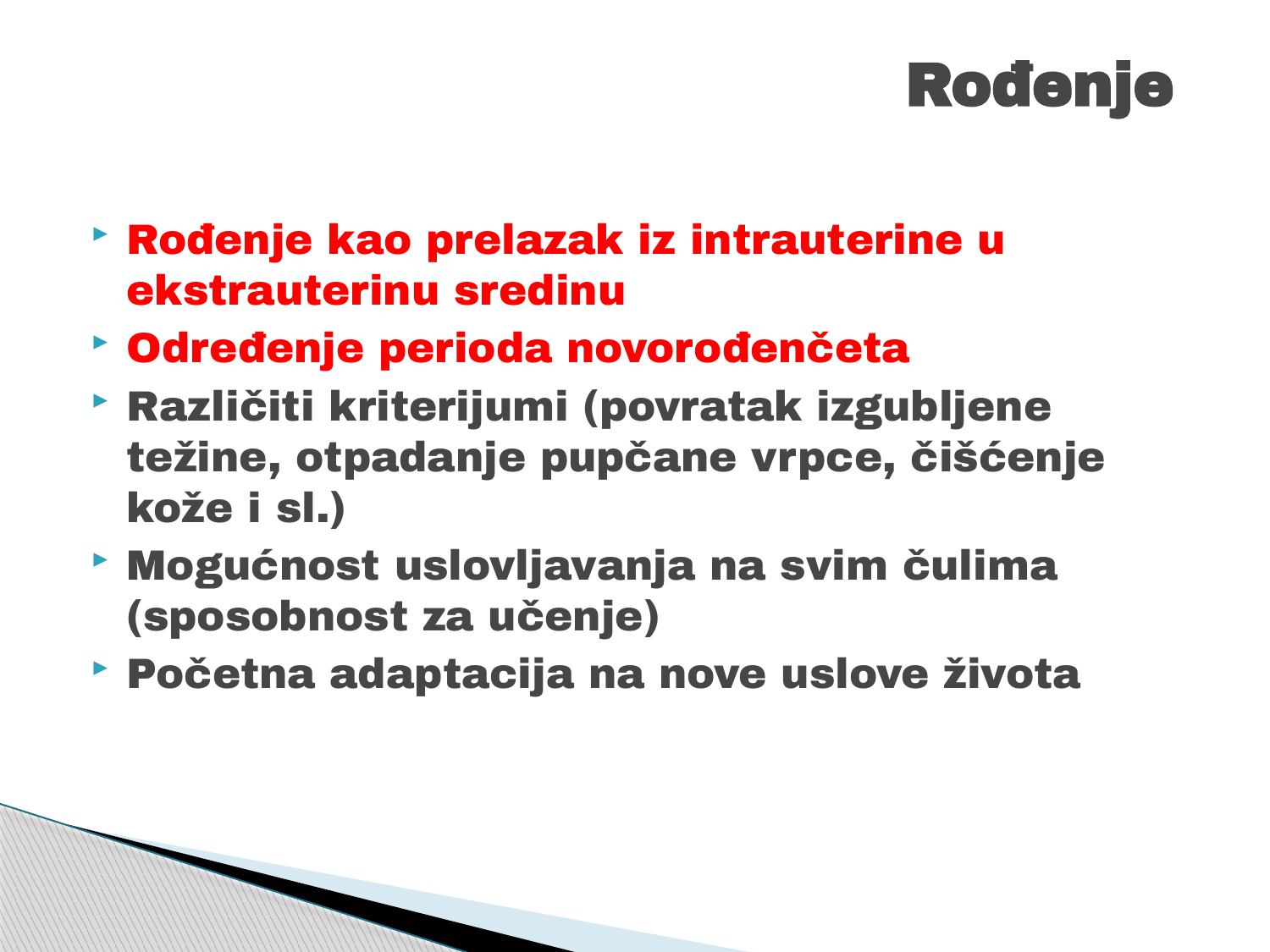

# Rođenje
Rođenje kao prelazak iz intrauterine u ekstrauterinu sredinu
Određenje perioda novorođenčeta
Različiti kriterijumi (povratak izgubljene težine, otpadanje pupčane vrpce, čišćenje kože i sl.)
Mogućnost uslovljavanja na svim čulima (sposobnost za učenje)
Početna adaptacija na nove uslove života